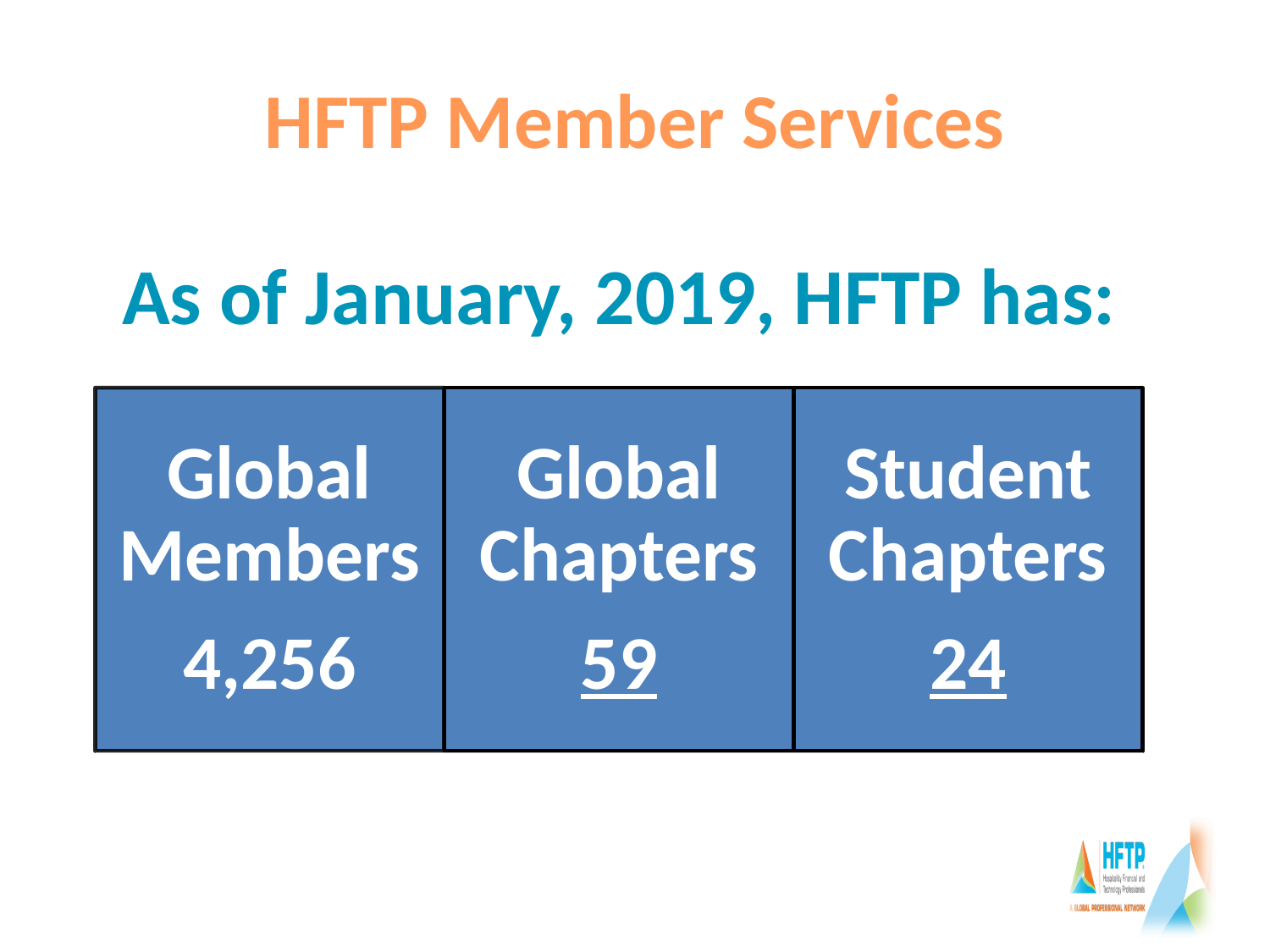

# HFTP Member Services
As of January, 2019, HFTP has:
Global Members
4,256
Global Chapters
59
Student Chapters
24